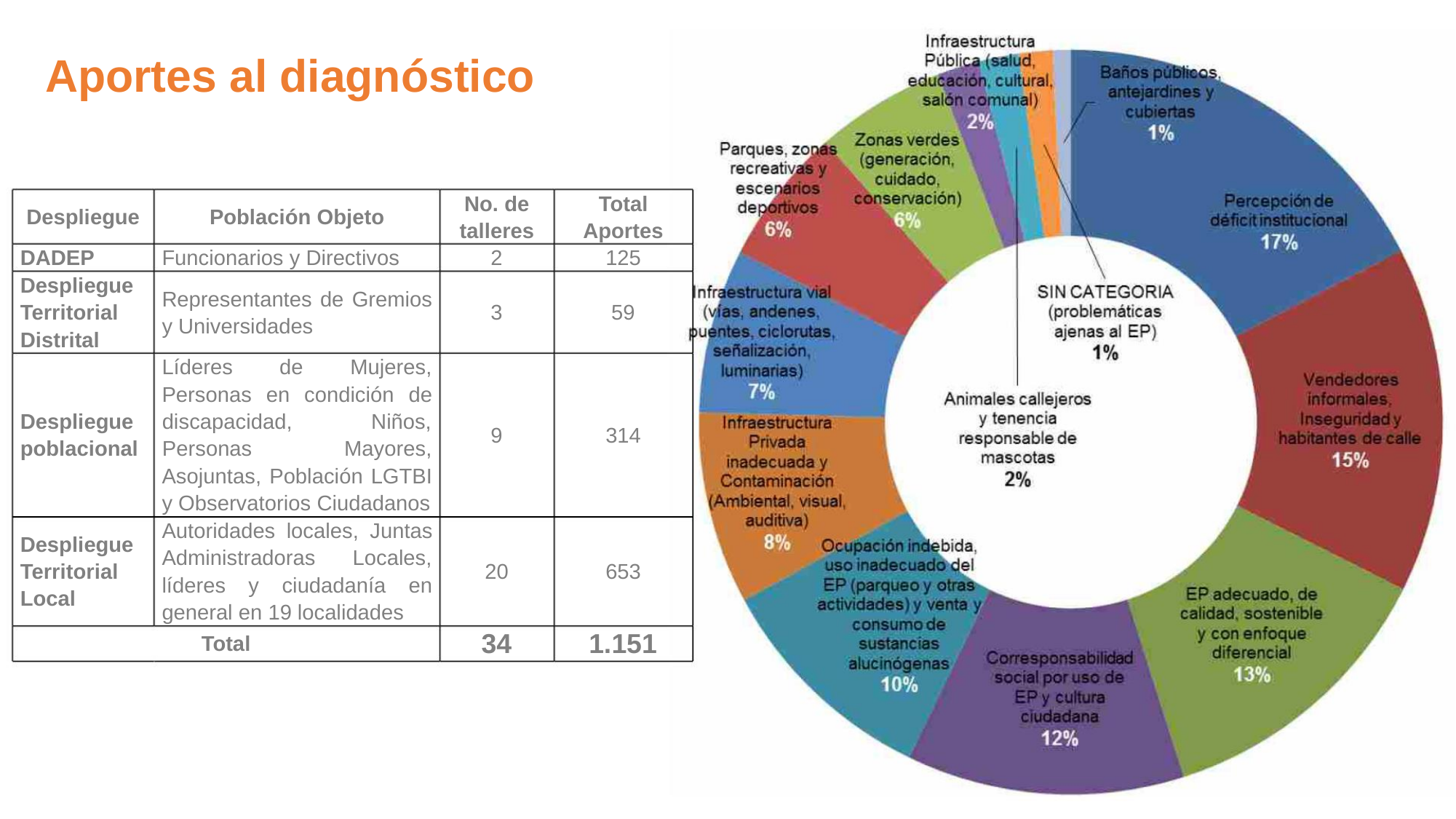

Aportes al diagnóstico
No. de
talleres
Total
Aportes
125
Despliegue
Población Objeto
DADEP
Funcionarios y Directivos
2
Despliegue
Territorial
Distrital
Representantes de Gremios
y Universidades
3
9
59
Líderes
de
Mujeres,
Personas en condición de
Despliegue discapacidad,
poblacional Personas
Niños,
Mayores,
314
Asojuntas, Población LGTBI
y Observatorios Ciudadanos
Autoridades locales, Juntas
Despliegue
Territorial
Local
Administradoras
Locales,
20
653
líderes y ciudadanía en
general en 19 localidades
34
1.151
Total